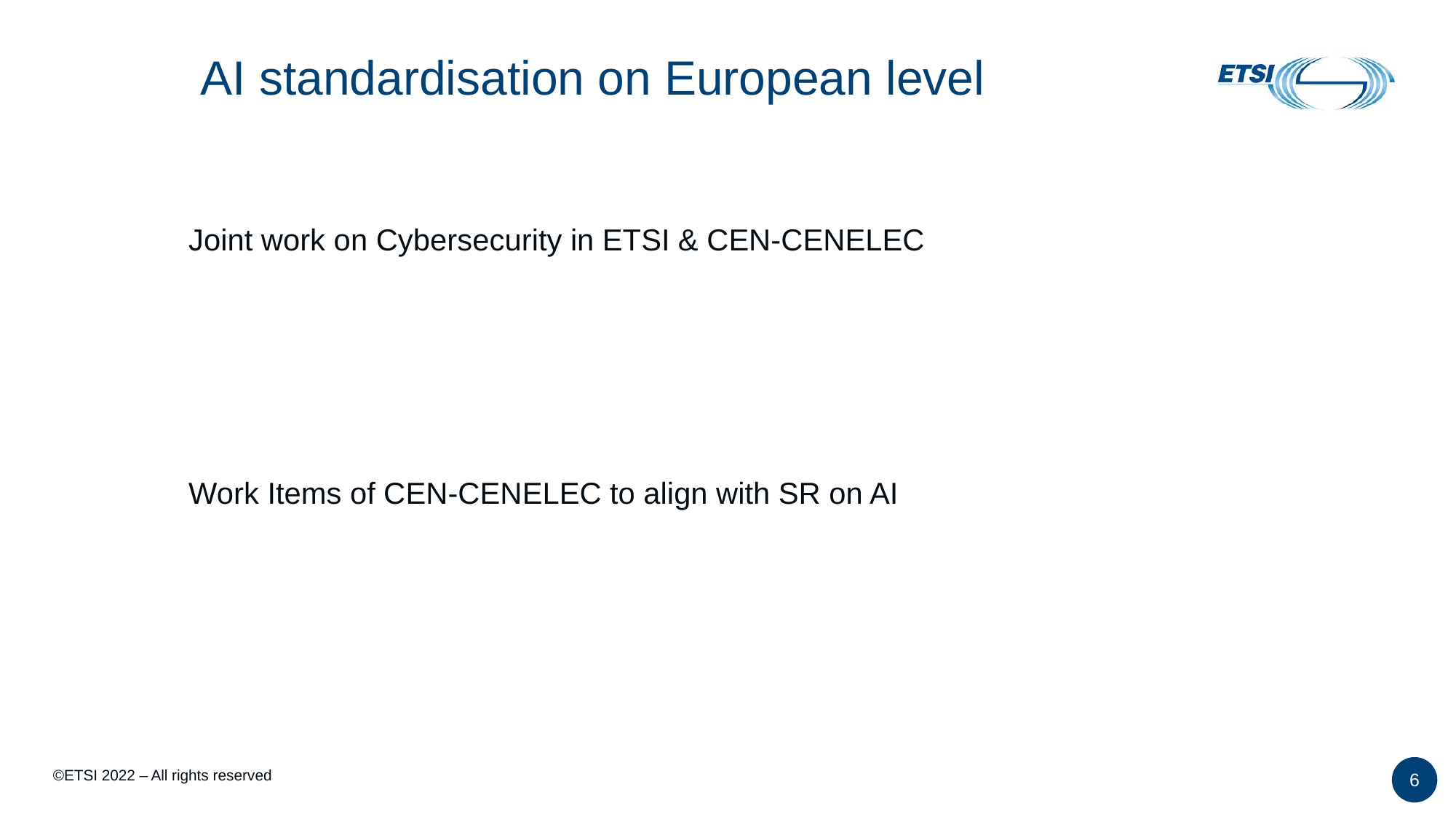

# AI standardisation on European level
Joint work on Cybersecurity in ETSI & CEN-CENELEC
Work Items of CEN-CENELEC to align with SR on AI
6